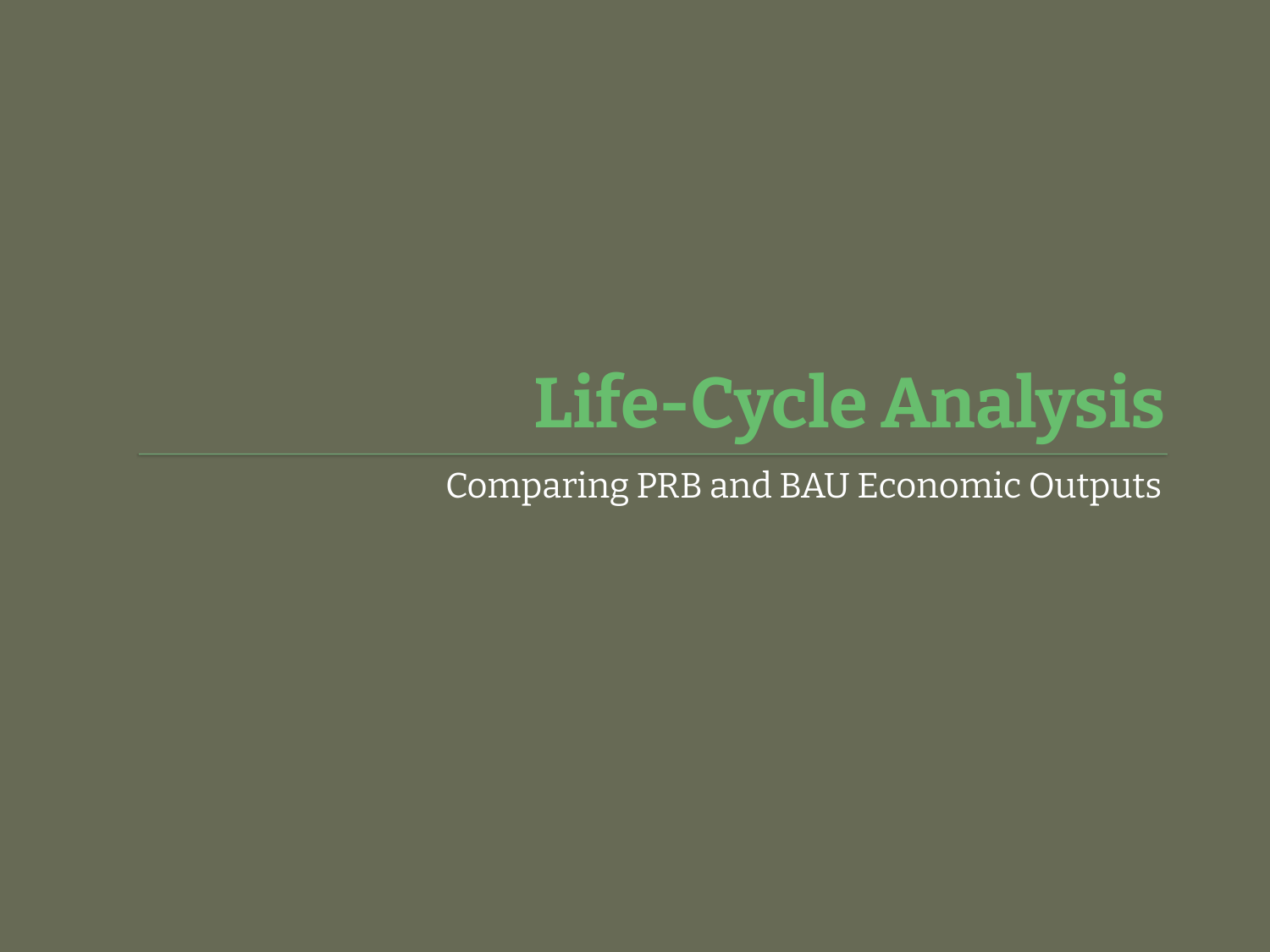

# Life-Cycle Analysis
Comparing PRB and BAU Economic Outputs